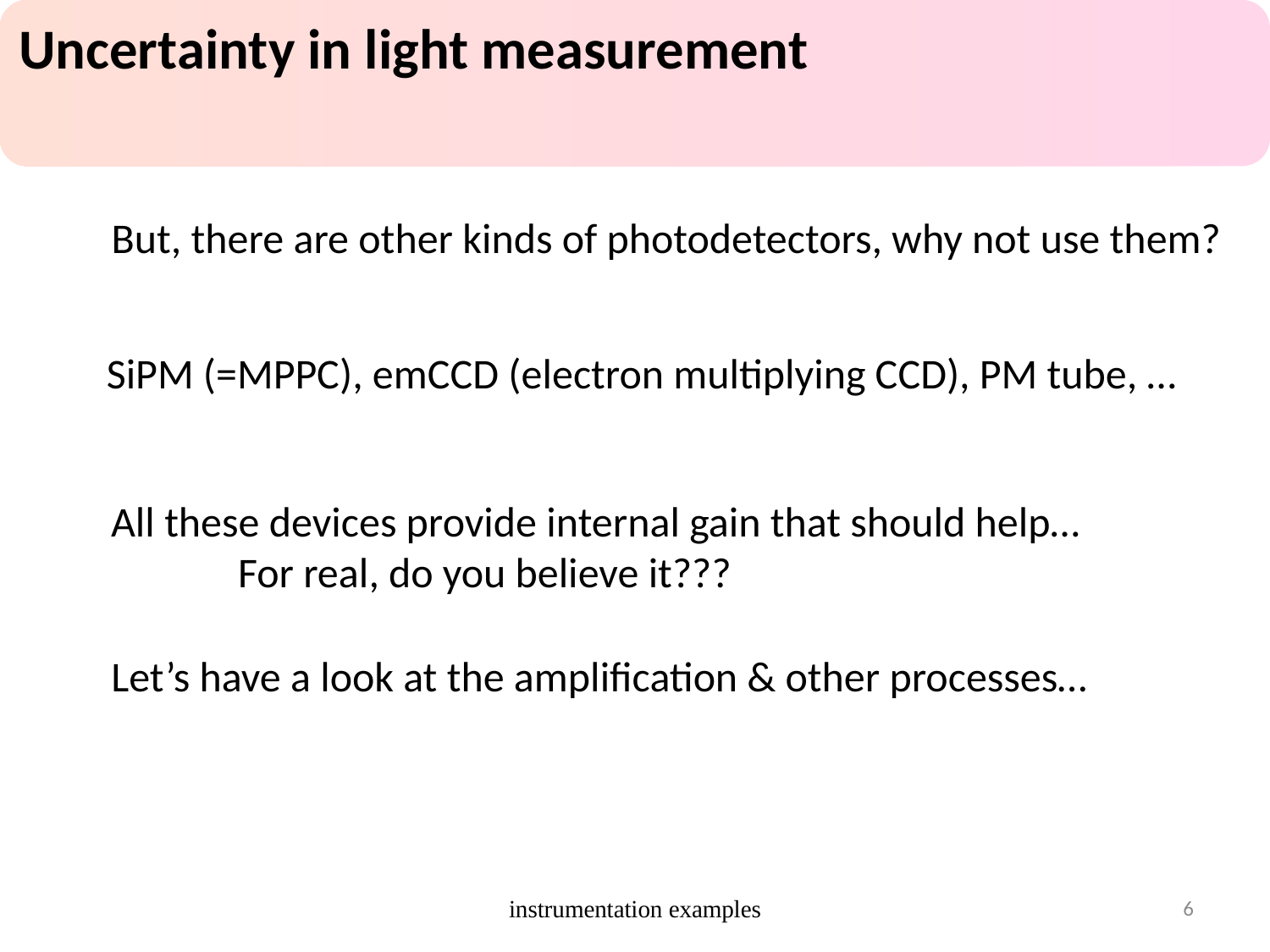

Uncertainty in light measurement
But, there are other kinds of photodetectors, why not use them?
SiPM (=MPPC), emCCD (electron multiplying CCD), PM tube, …
All these devices provide internal gain that should help…
	For real, do you believe it???
Let’s have a look at the amplification & other processes…
instrumentation examples
6